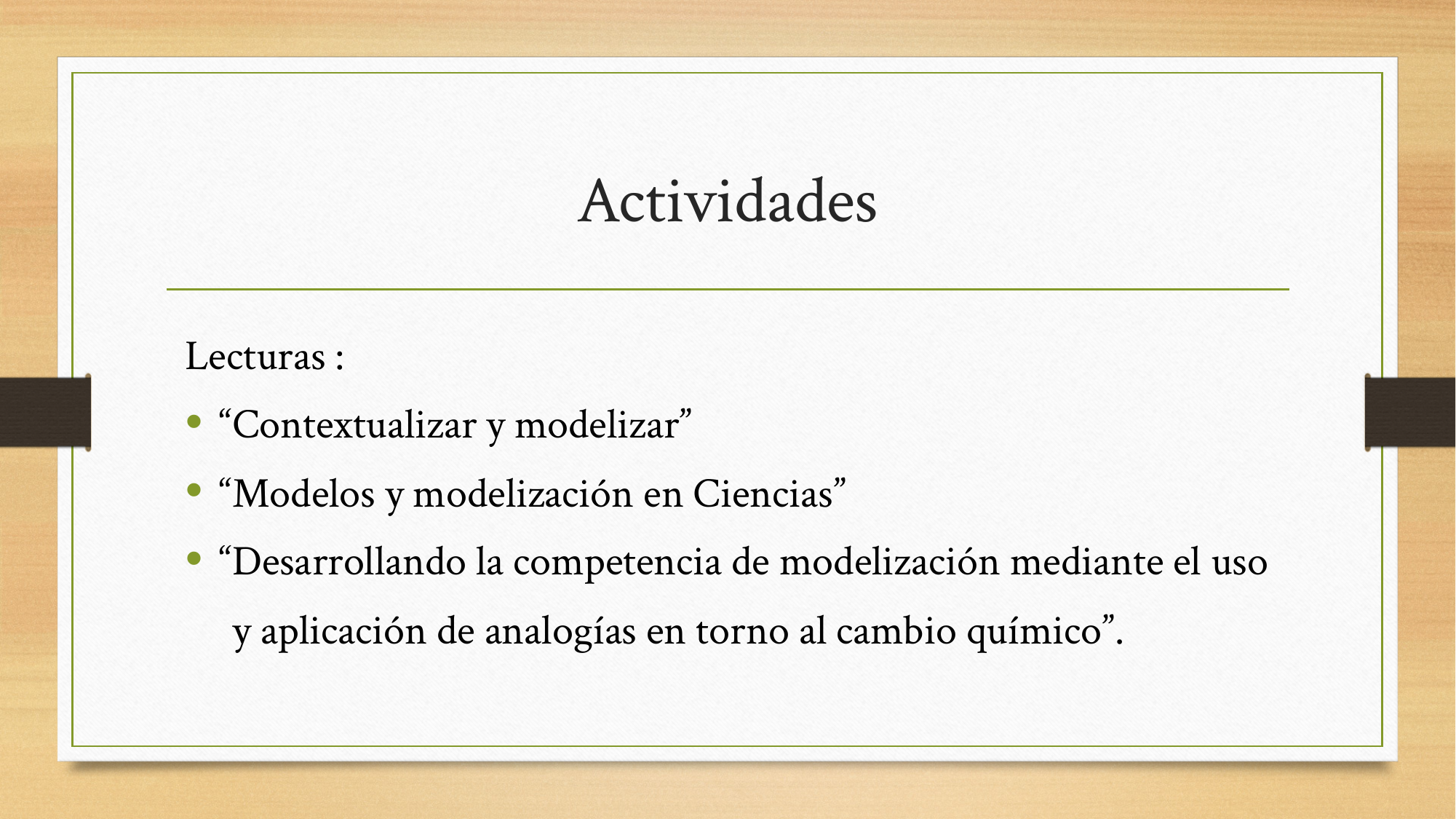

# Actividades
Lecturas :
“Contextualizar y modelizar”
“Modelos y modelización en Ciencias”
“Desarrollando la competencia de modelización mediante el uso
     y aplicación de analogías en torno al cambio químico”.